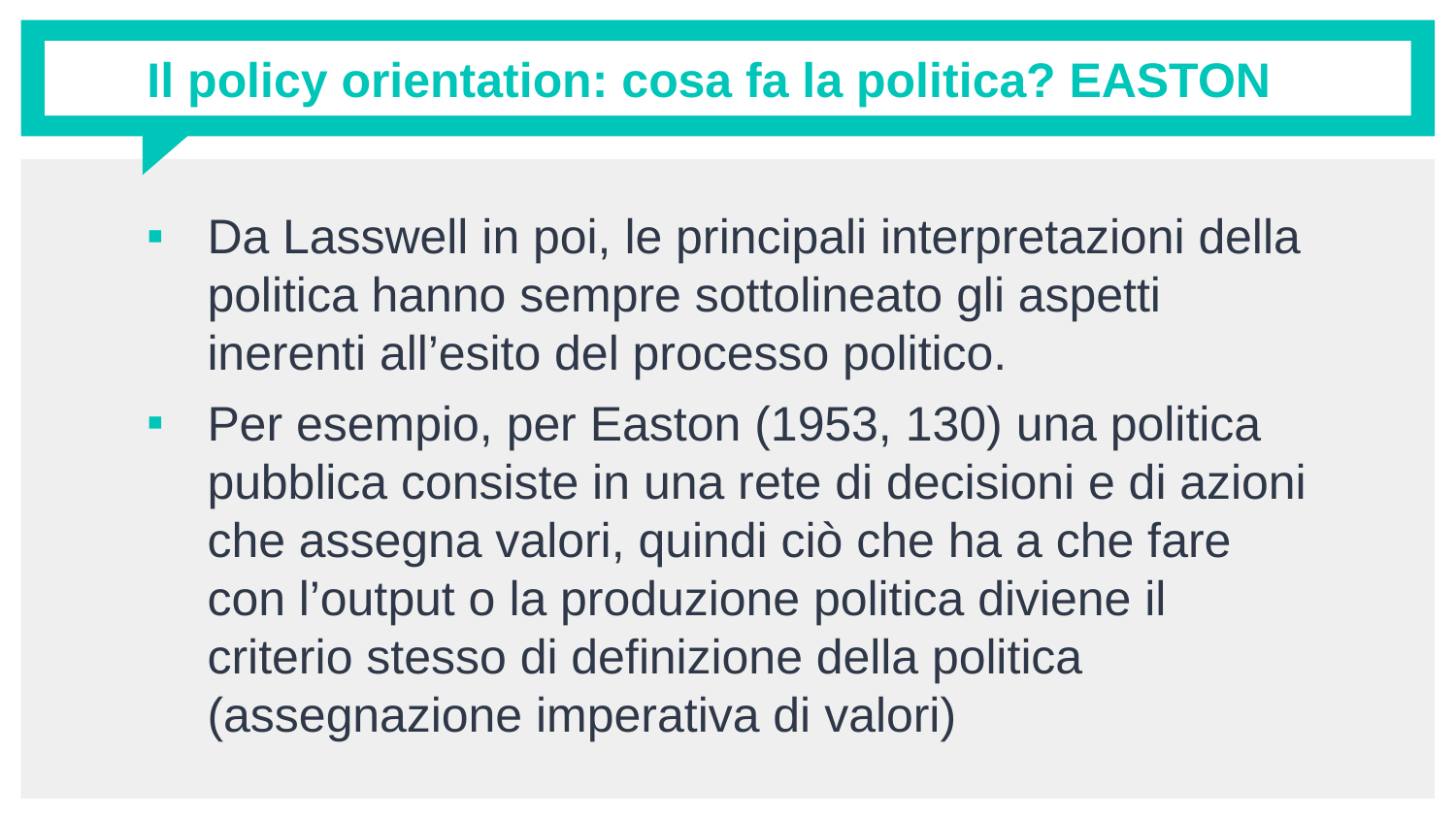

# Il policy orientation: cosa fa la politica? EASTON
Da Lasswell in poi, le principali interpretazioni della politica hanno sempre sottolineato gli aspetti inerenti all’esito del processo politico.
Per esempio, per Easton (1953, 130) una politica pubblica consiste in una rete di decisioni e di azioni che assegna valori, quindi ciò che ha a che fare con l’output o la produzione politica diviene il criterio stesso di definizione della politica (assegnazione imperativa di valori)